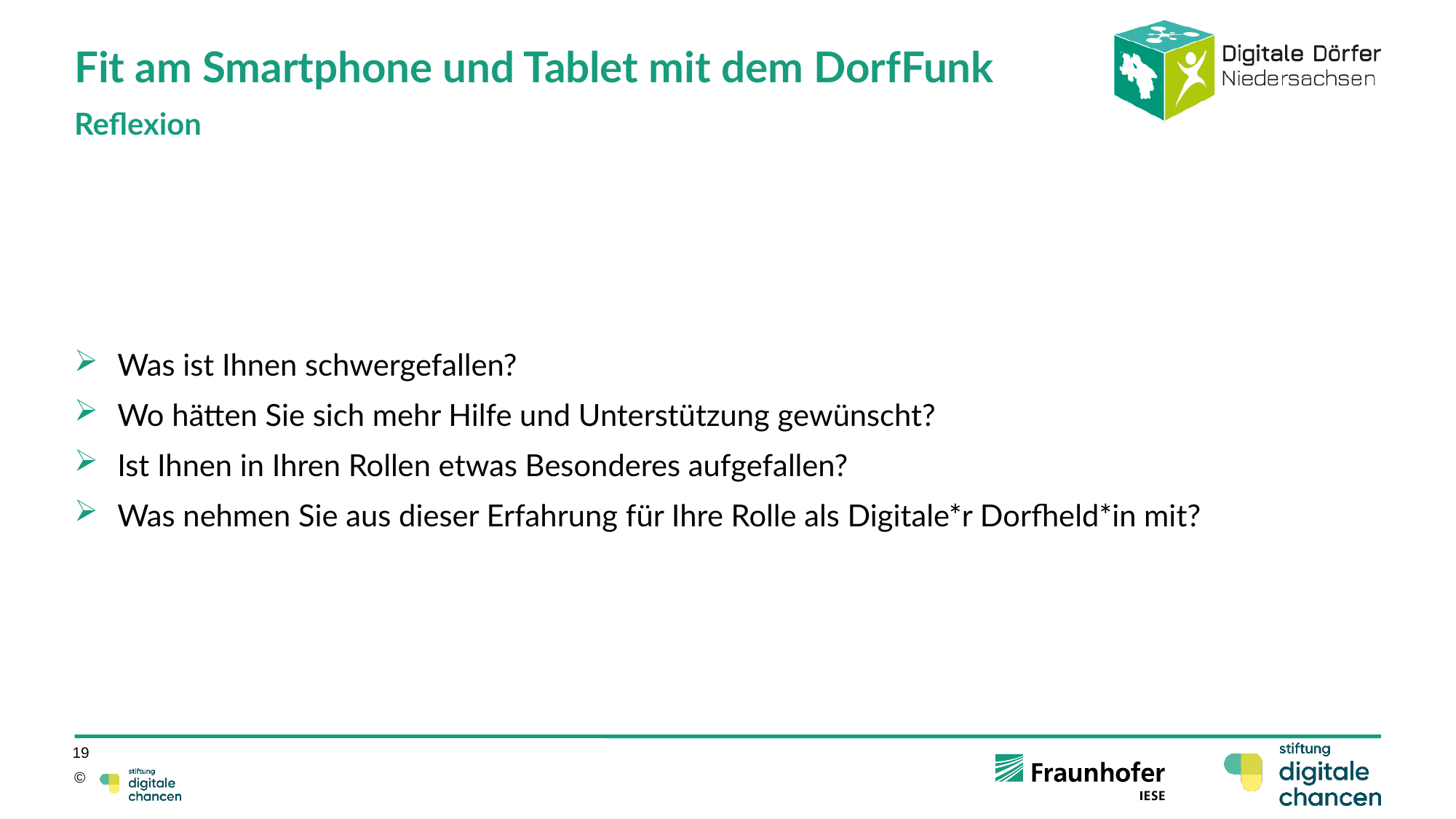

# Fit am Smartphone und Tablet mit dem DorfFunk
Reflexion
Was ist Ihnen schwergefallen?
Wo hätten Sie sich mehr Hilfe und Unterstützung gewünscht?
Ist Ihnen in Ihren Rollen etwas Besonderes aufgefallen?
Was nehmen Sie aus dieser Erfahrung für Ihre Rolle als Digitale*r Dorfheld*in mit?